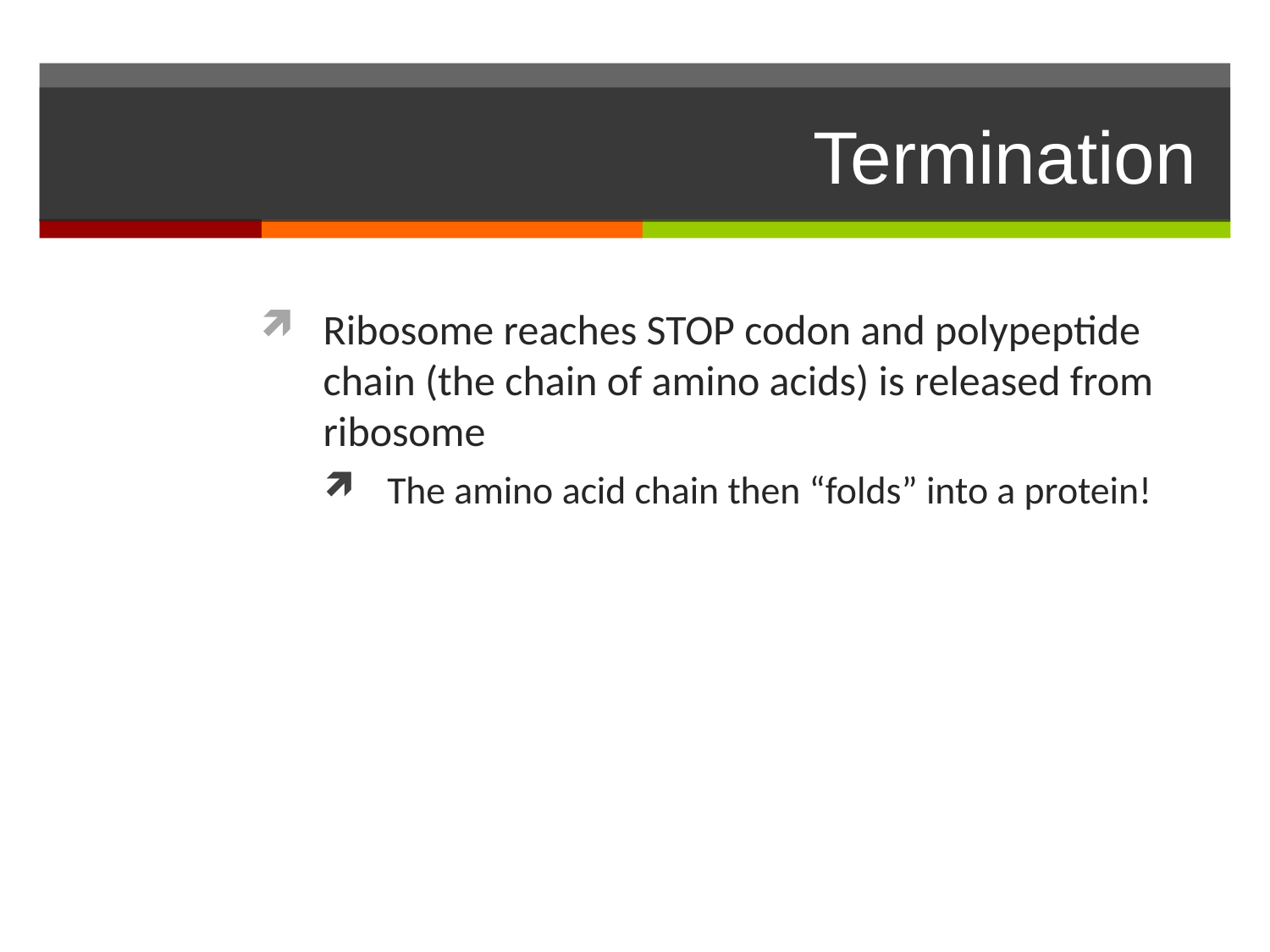

# Termination
Ribosome reaches STOP codon and polypeptide chain (the chain of amino acids) is released from ribosome
The amino acid chain then “folds” into a protein!